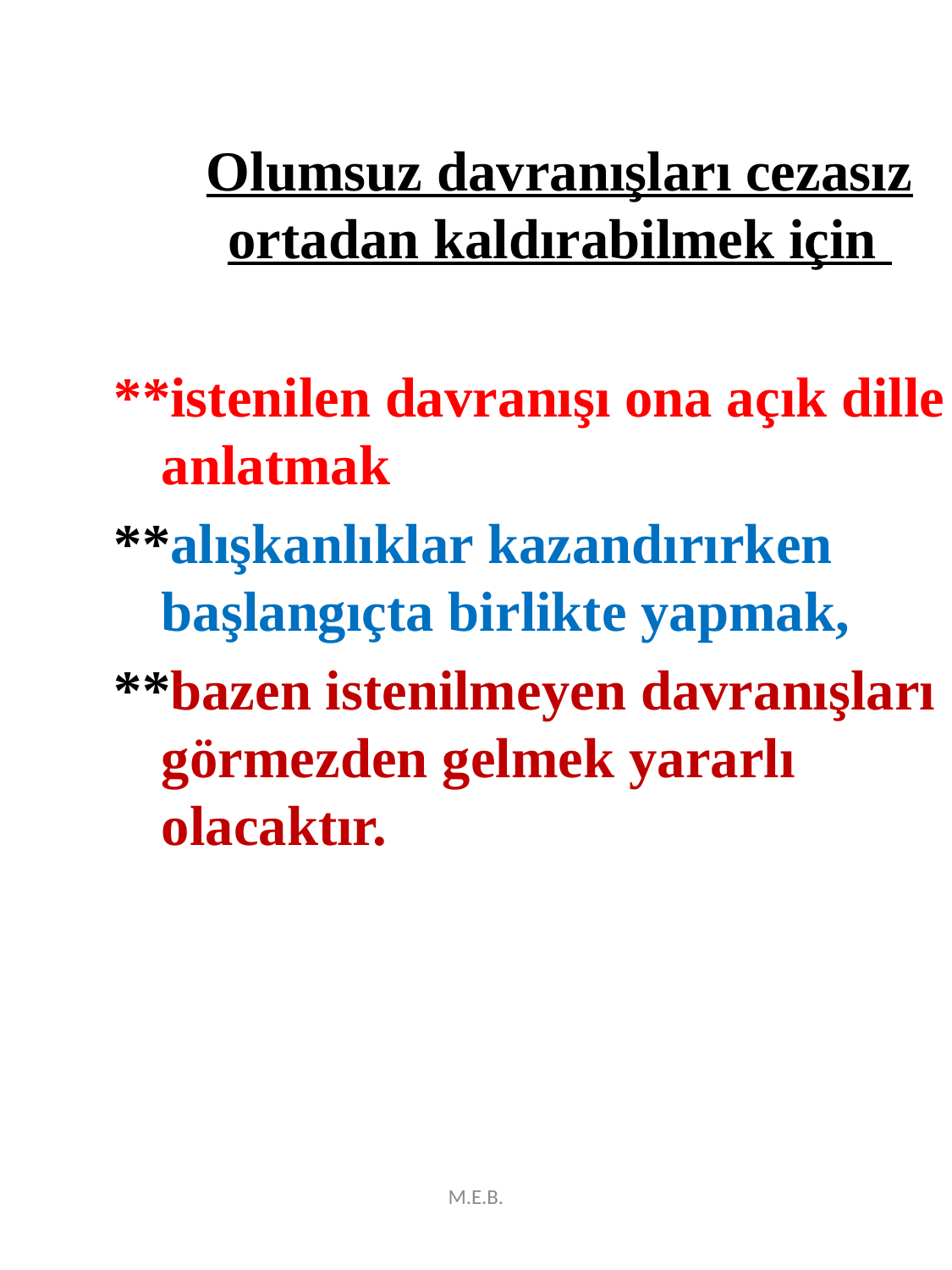

Olumsuz davranışları cezasız ortadan kaldırabilmek için

**istenilen davranışı ona açık dille anlatmak
**alışkanlıklar kazandırırken başlangıçta birlikte yapmak,
**bazen istenilmeyen davranışları görmezden gelmek yararlı olacaktır.

M.E.B.